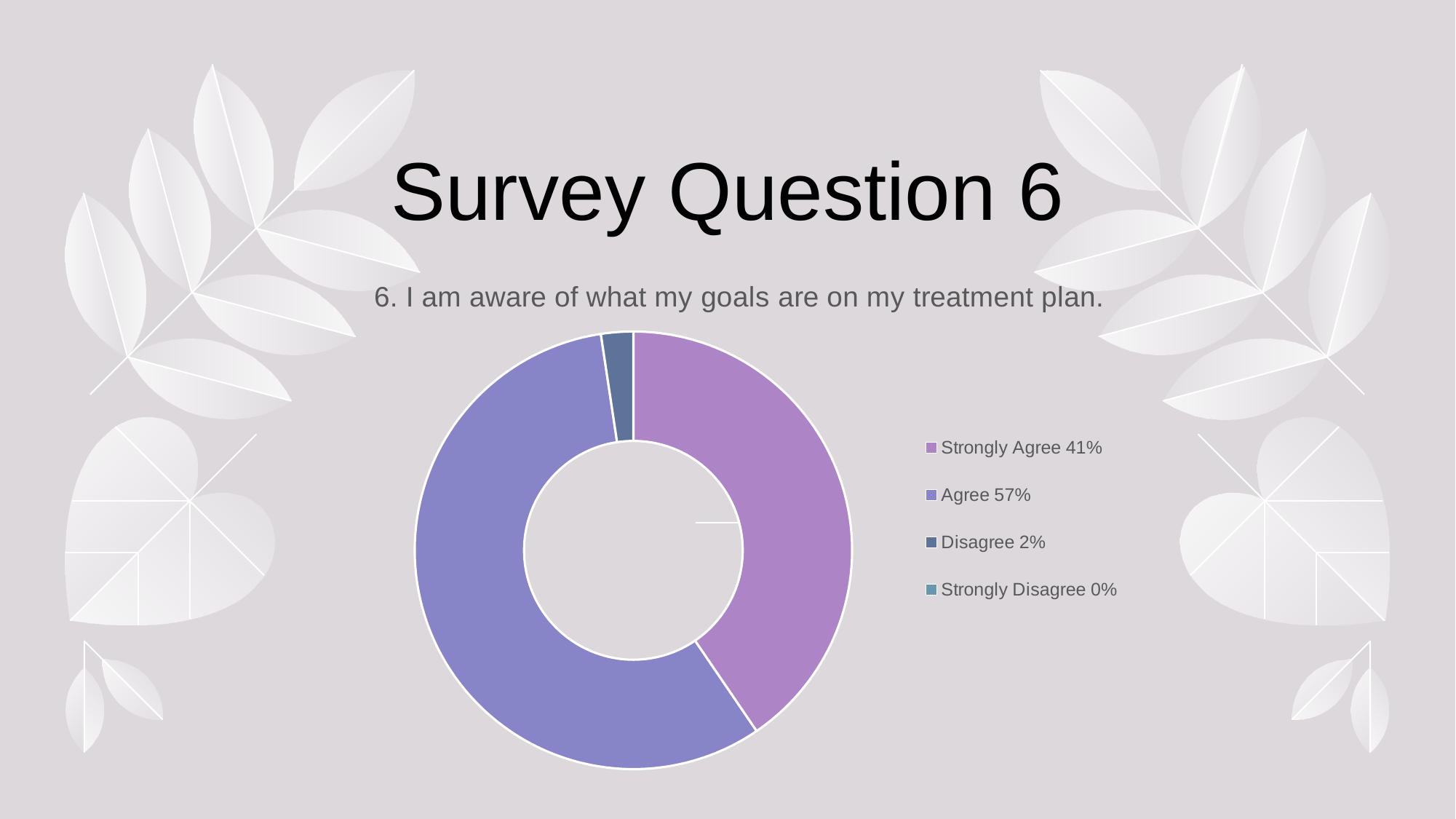

# Survey Question 6

### Chart:

| Category | 6. I am aware of what my goals are on my treatment plan.  |
|---|---|
| Strongly Agree 41% | 51.0 |
| Agree 57% | 72.0 |
| Disagree 2% | 3.0 |
| Strongly Disagree 0% | 0.0 |